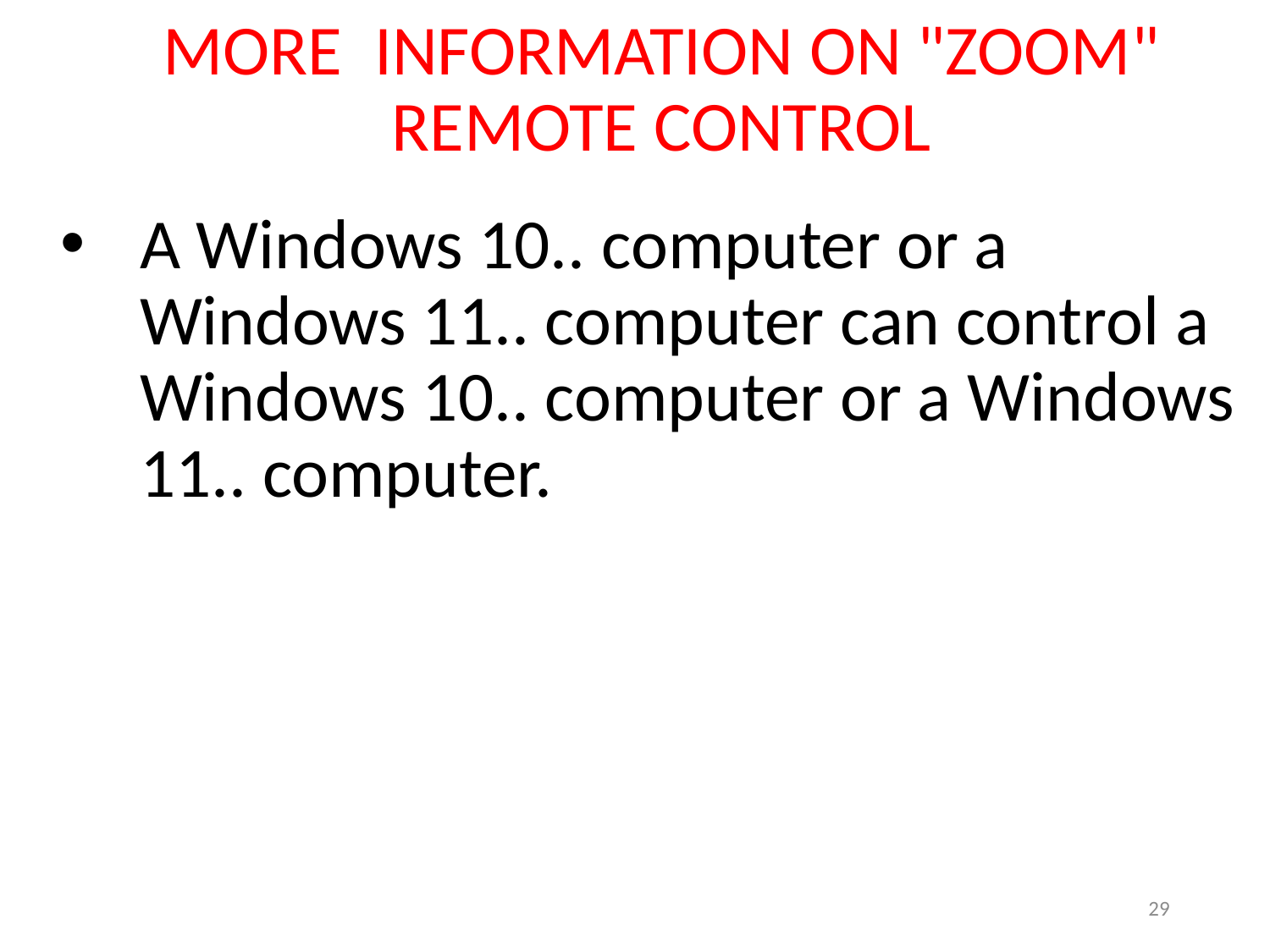

MORE  INFORMATION ON "ZOOM" REMOTE CONTROL
A Windows 10.. computer or a Windows 11.. computer can control a Windows 10.. computer or a Windows 11.. computer.
29
29